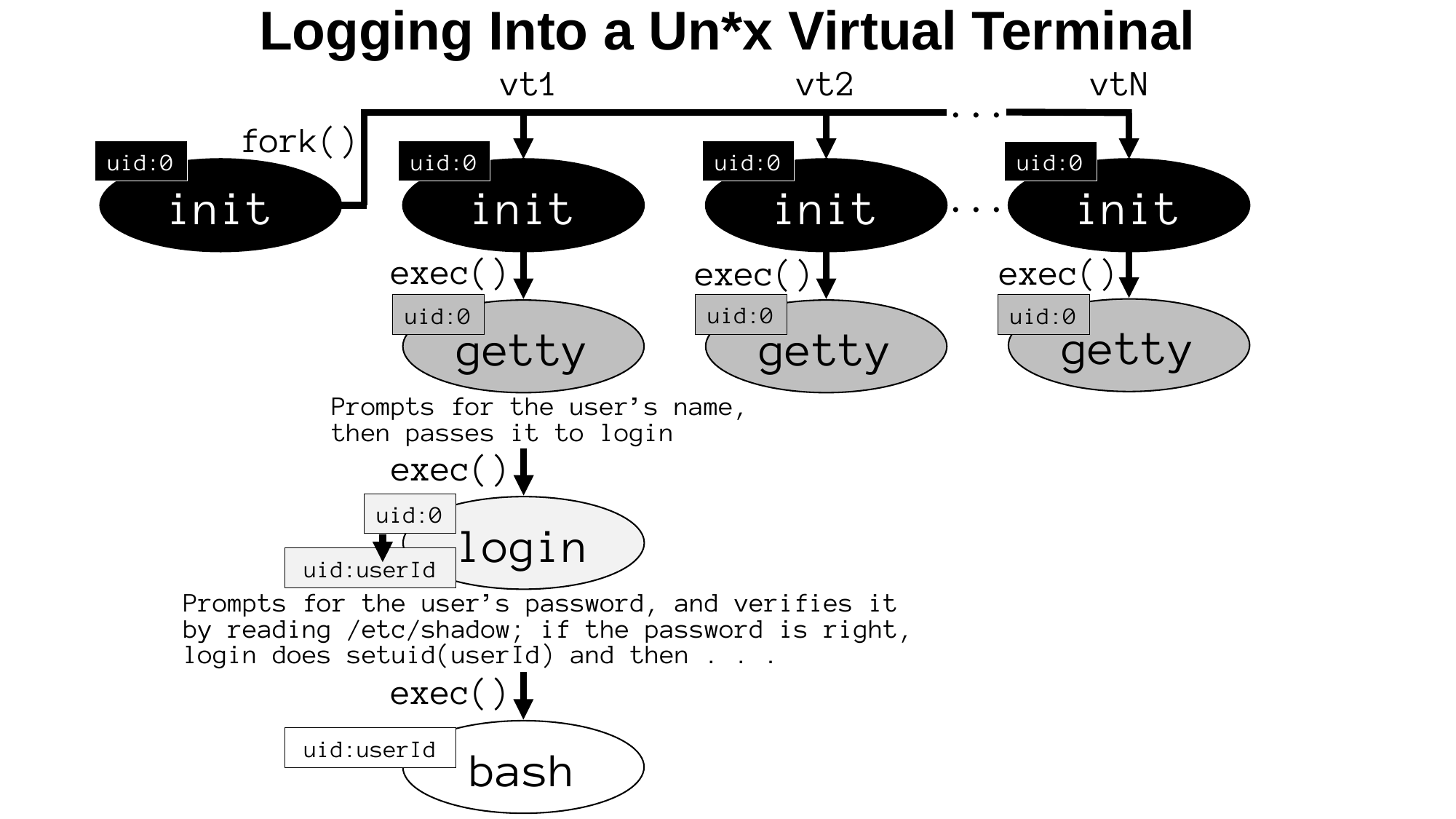

# Logging Into a Un*x Virtual Terminal
vt1
vt2
vtN
. . .
fork()
uid:0
uid:0
uid:0
init
init
init
. . .
uid:0
init
exec()
exec()
exec()
uid:0
uid:0
uid:0
getty
getty
getty
Prompts for the user’s name, then passes it to login
exec()
uid:0
login
uid:userId
Prompts for the user’s password, and verifies it by reading /etc/shadow; if the password is right, login does setuid(userId) and then . . .
exec()
bash
uid:userId